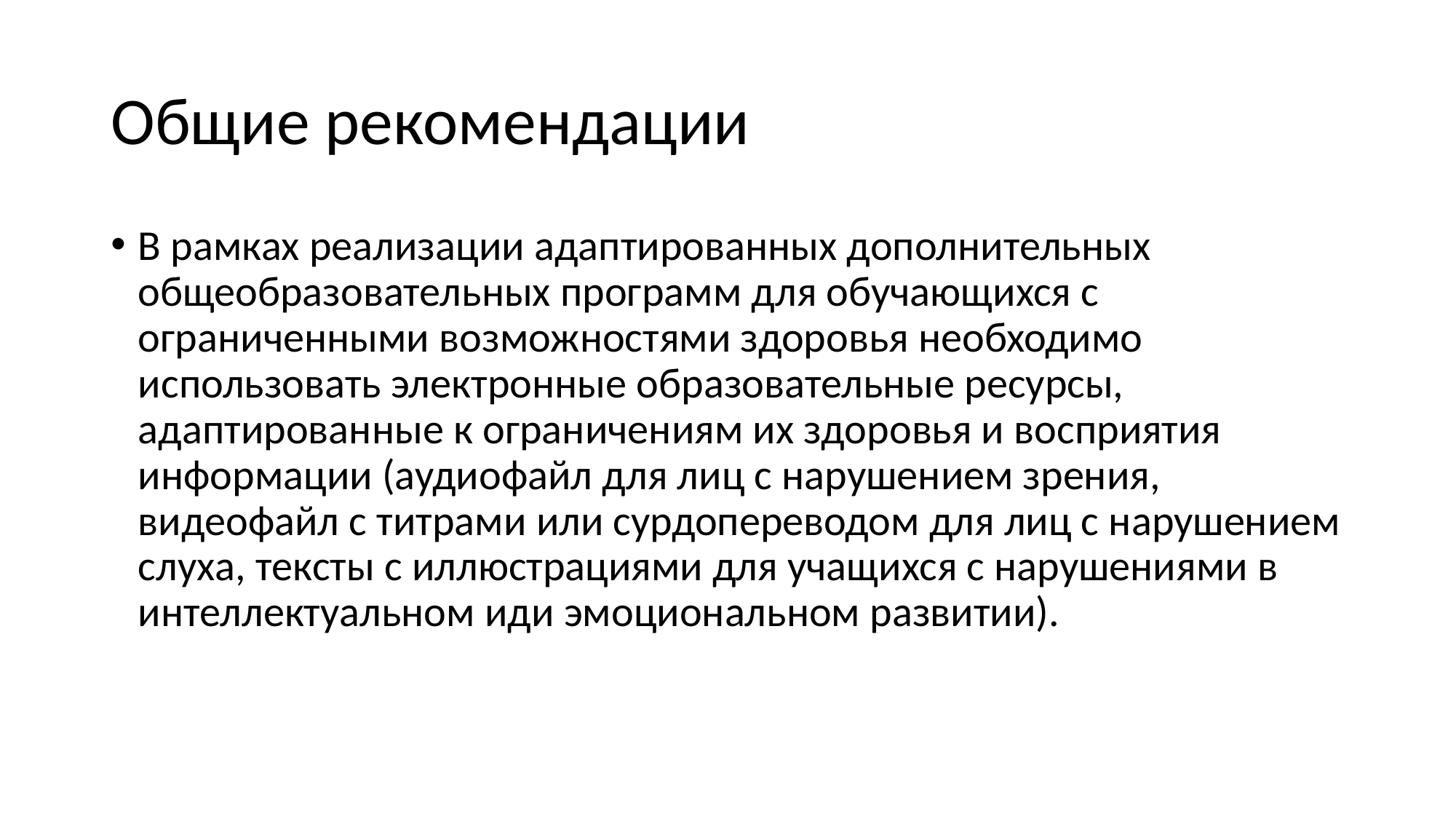

# Общие рекомендации
В рамках реализации адаптированных дополнительных общеобразовательных программ для обучающихся с ограниченными возможностями здоровья необходимо использовать электронные образовательные ресурсы, адаптированные к ограничениям их здоровья и восприятия информации (аудиофайл для лиц с нарушением зрения, видеофайл с титрами или сурдопереводом для лиц с нарушением слуха, тексты с иллюстрациями для учащихся с нарушениями в интеллектуальном иди эмоциональном развитии).